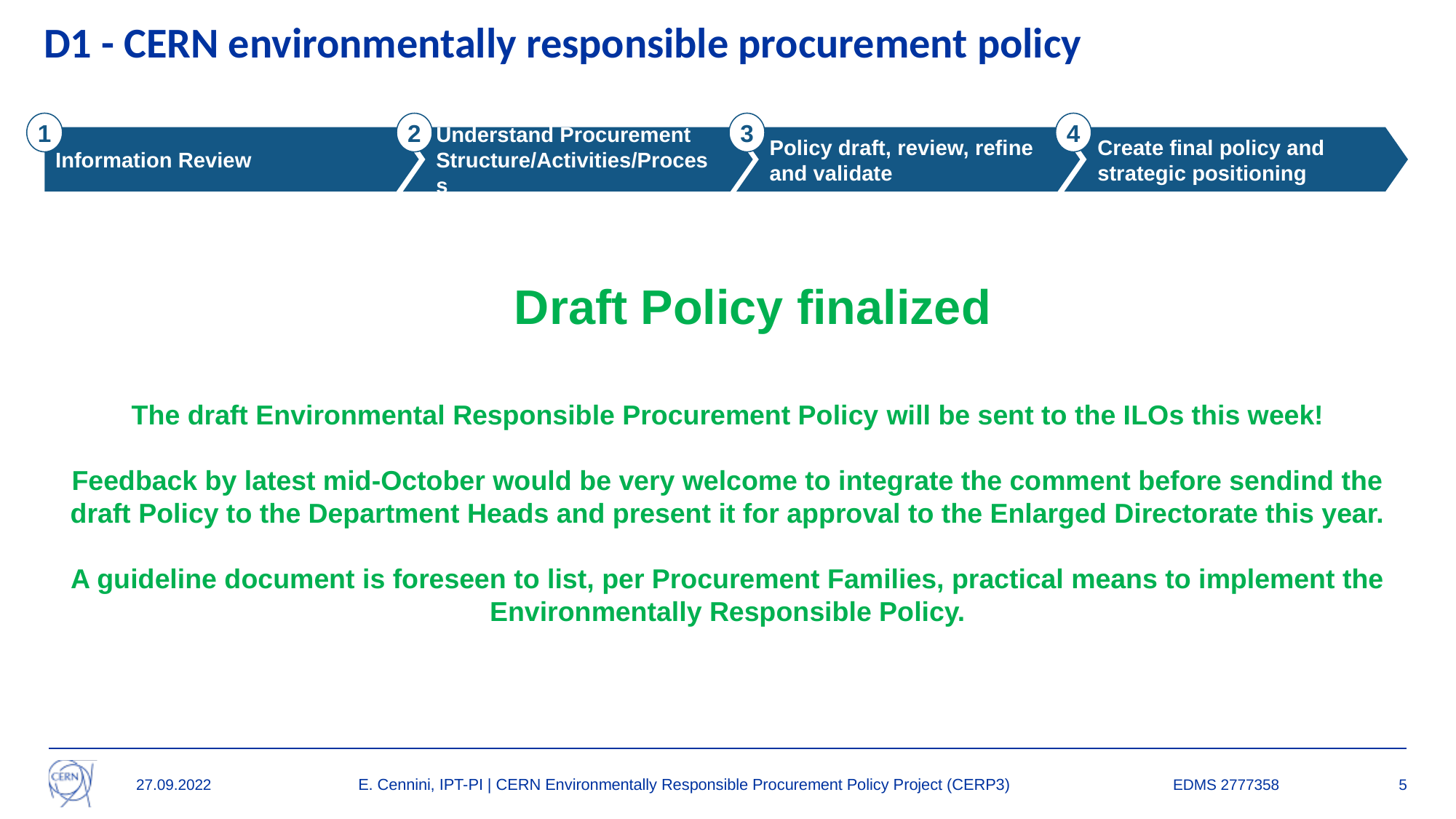

D1 - CERN environmentally responsible procurement policy
1
3
4
2
Information Review
Understand Procurement Structure/Activities/Process
Policy draft, review, refine and validate
Create final policy and strategic positioning
Draft Policy finalized
The draft Environmental Responsible Procurement Policy will be sent to the ILOs this week!

Feedback by latest mid-October would be very welcome to integrate the comment before sendind the draft Policy to the Department Heads and present it for approval to the Enlarged Directorate this year.

A guideline document is foreseen to list, per Procurement Families, practical means to implement the Environmentally Responsible Policy.
27.09.2022
E. Cennini, IPT-PI | CERN Environmentally Responsible Procurement Policy Project (CERP3)
5
EDMS 2777358